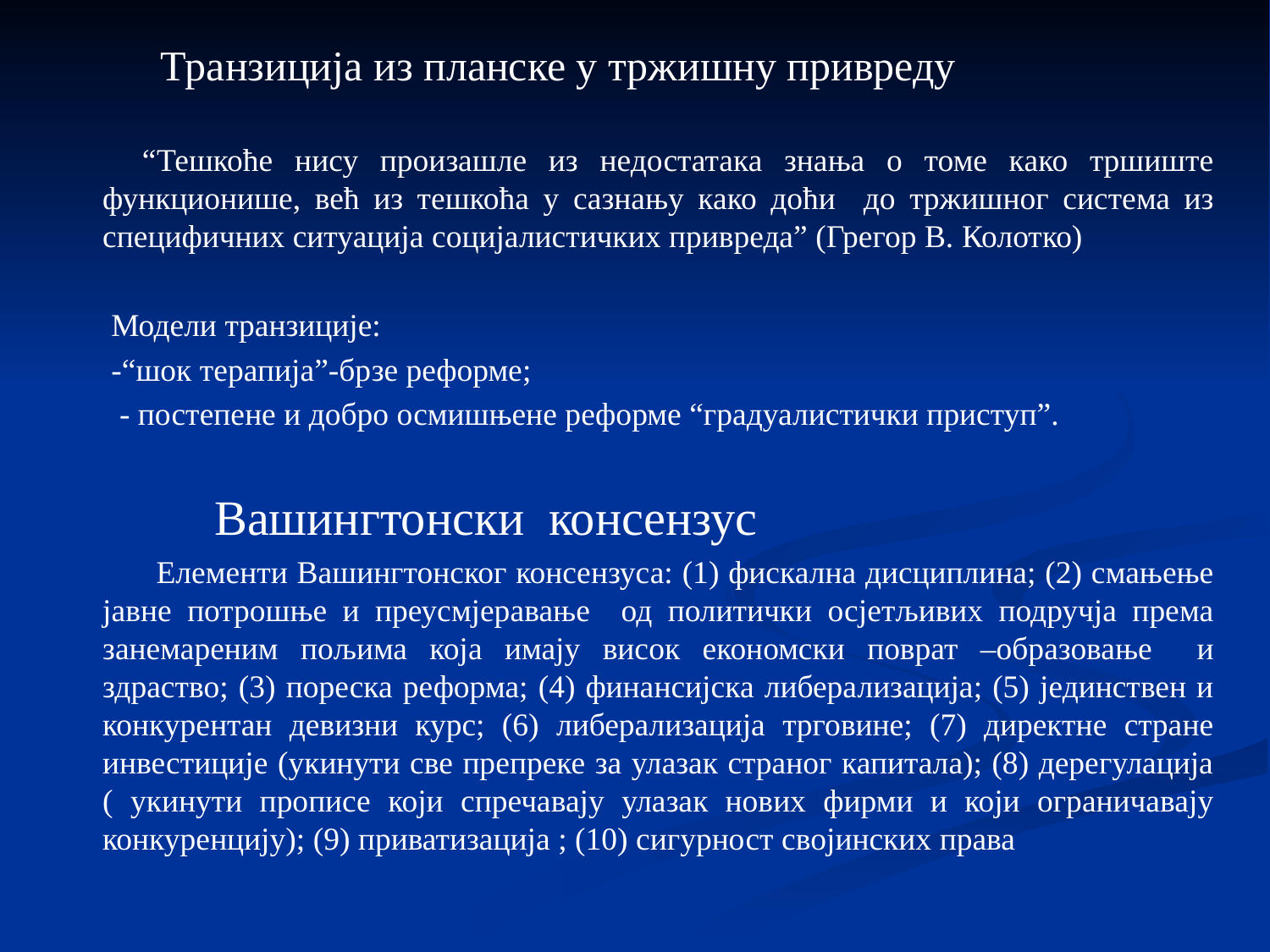

Транзиција из планске у тржишну привреду

    “Тешкоће нису произашле из недостатака знања о томе како тршиште функционише, већ из тешкоћа у сазнању како доћи  до тржишног система из специфичних ситуација социјалистичких привреда” (Грегор В. Колотко)

       Модели транзиције:
       -“шок терапија”-брзе реформе;
        - постепене и добро осмишњене реформе “градуалистички приступ”.

             Вашингтонски  консензус
           Елементи Вашингтонског консензуса: (1) фискална дисциплина; (2) смањење јавне потрошње и преусмјеравање  од политички осјетљивих подручја према занемареним пољима која имају висок економски поврат –образовање  и здраство; (3) пореска реформа; (4) финансијска либерализација; (5) јединствен и конкурентан девизни курс; (6) либерализација трговине; (7) директне стране инвестиције (укинути све препреке за улазак страног капитала); (8) дерегулација ( укинути прописе који спречавају улазак нових фирми и који ограничавају конкуренцију); (9) приватизација ; (10) сигурност својинских права